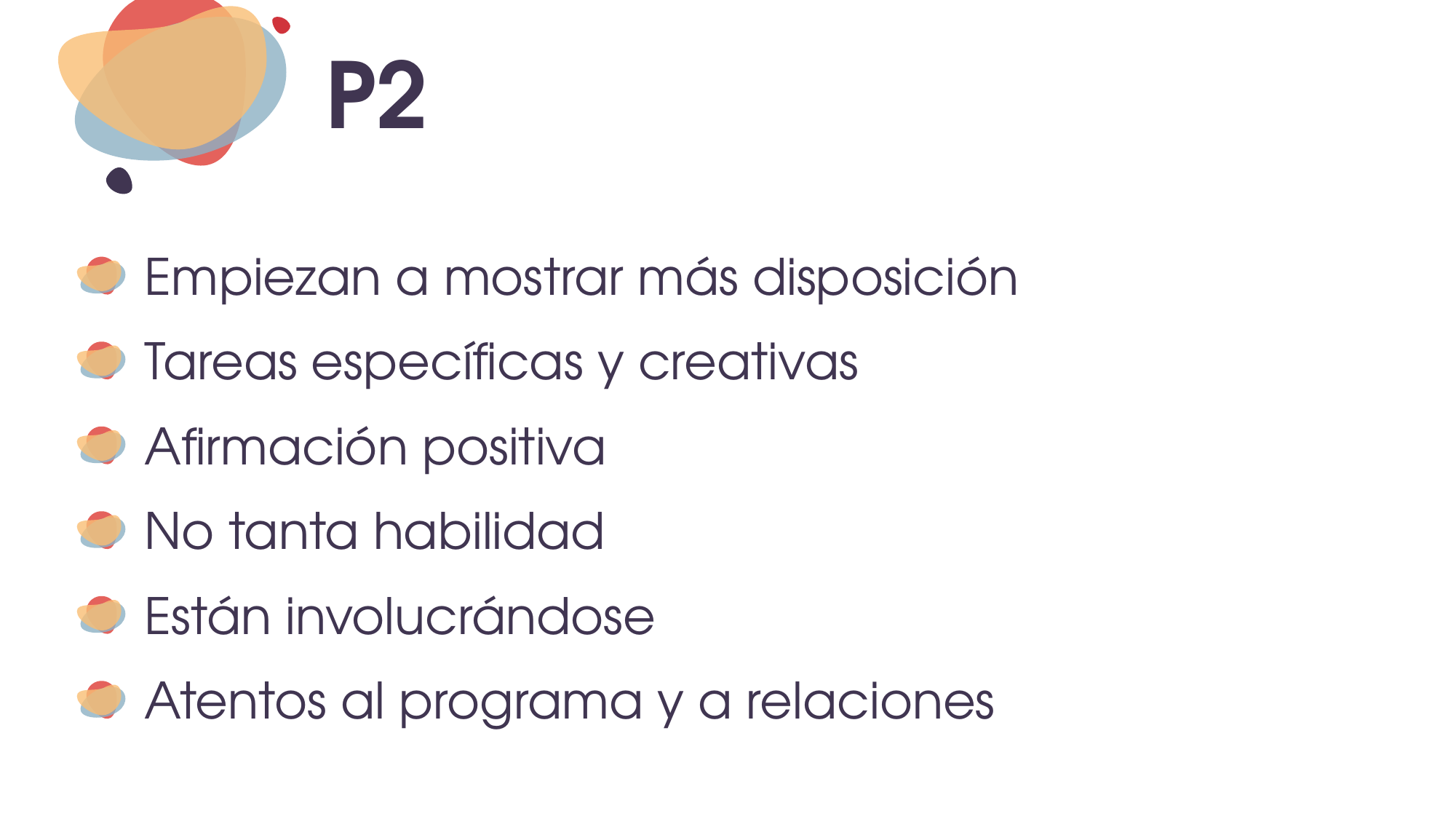

# P2
Empiezan a mostrar más disposición
Tareas específicas y creativas
Afirmación positiva
No tanta habilidad
Están involucrándose
Atentos al programa y a relaciones